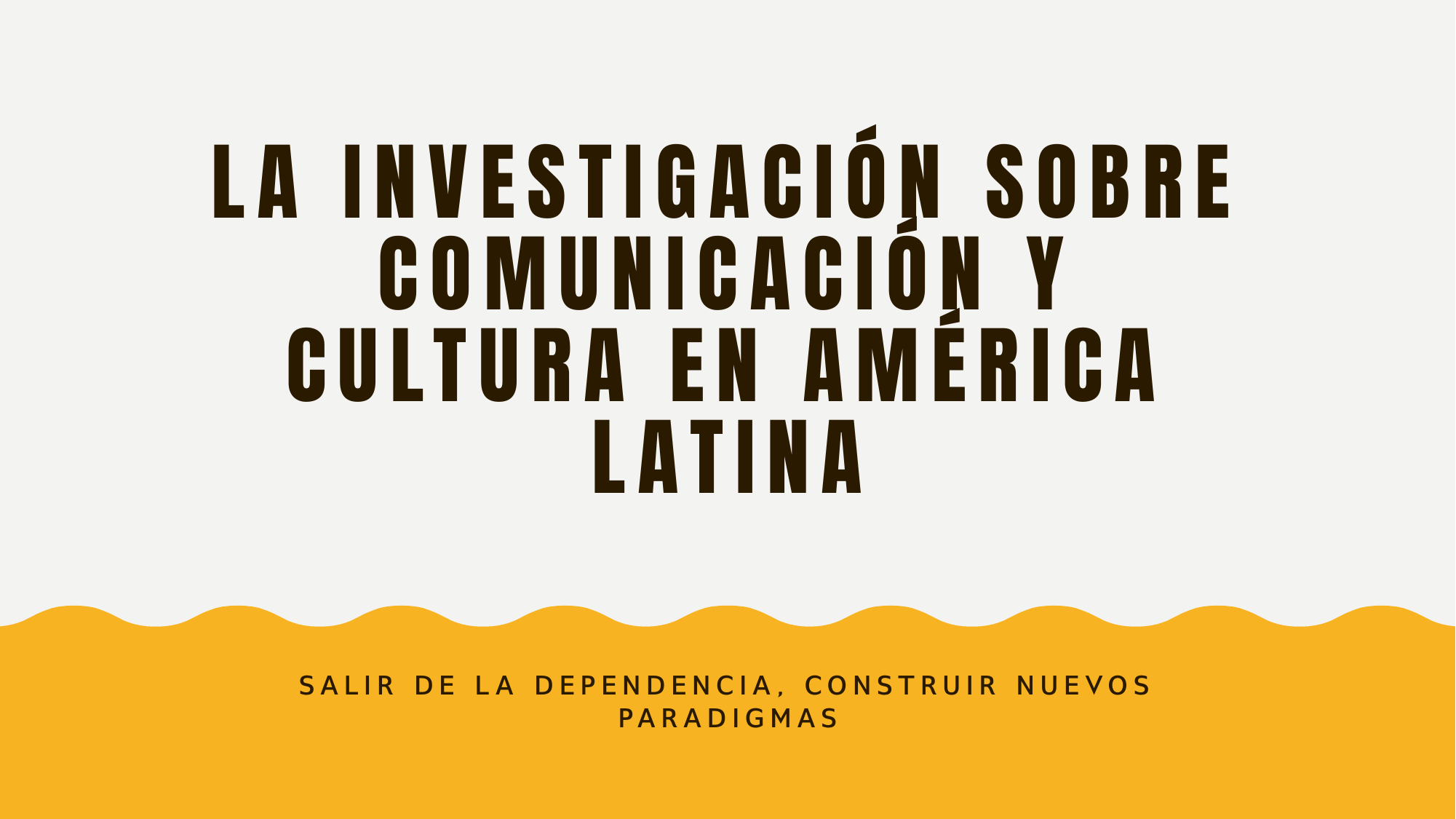

# La investigación sobre comunicación y cultura en américa latina

Salir de la dependencia, construir nuevos paradigmas